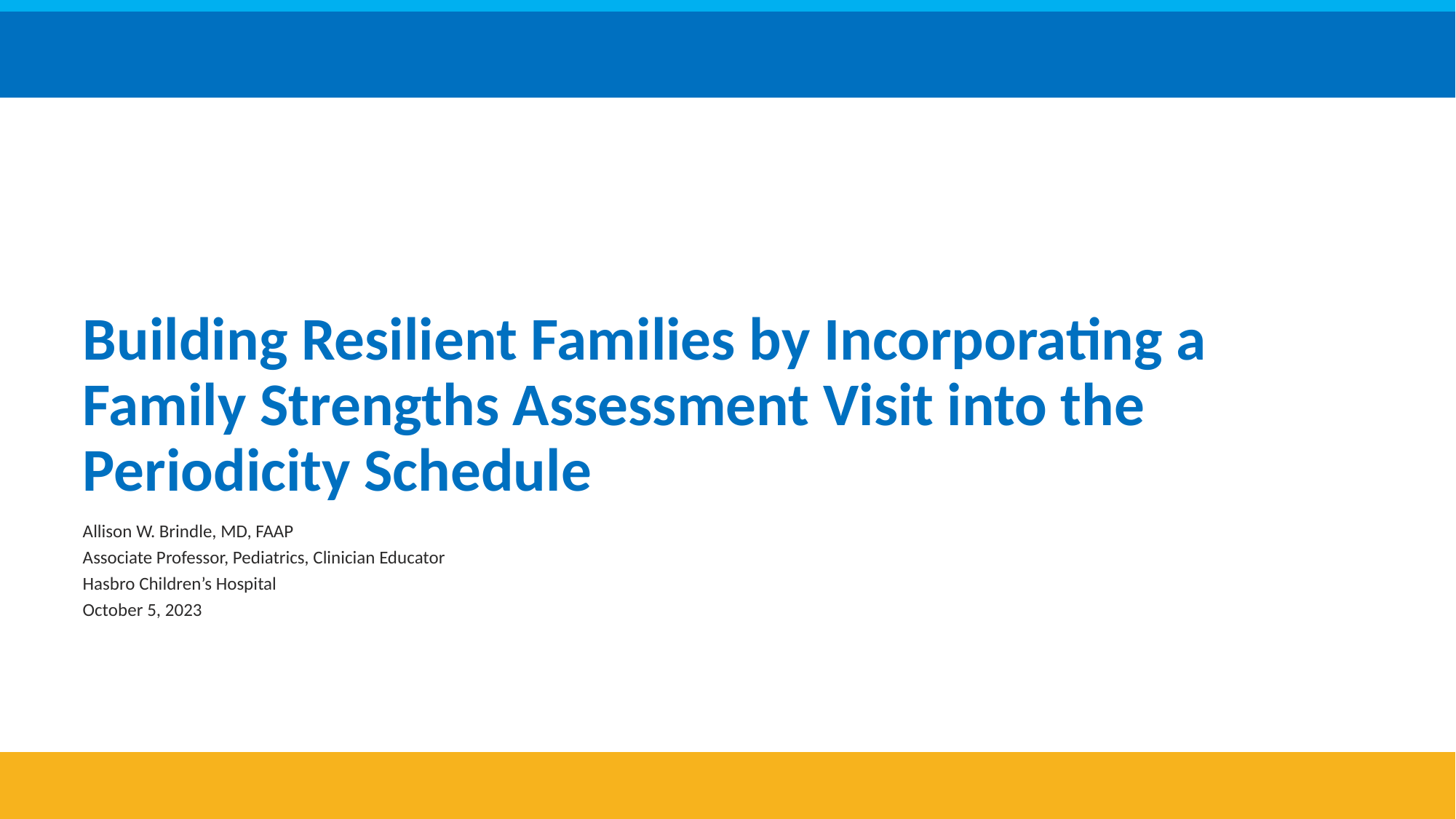

# Building Resilient Families by Incorporating a Family Strengths Assessment Visit into the Periodicity Schedule
Allison W. Brindle, MD, FAAP
Associate Professor, Pediatrics, Clinician Educator
Hasbro Children’s Hospital
October 5, 2023